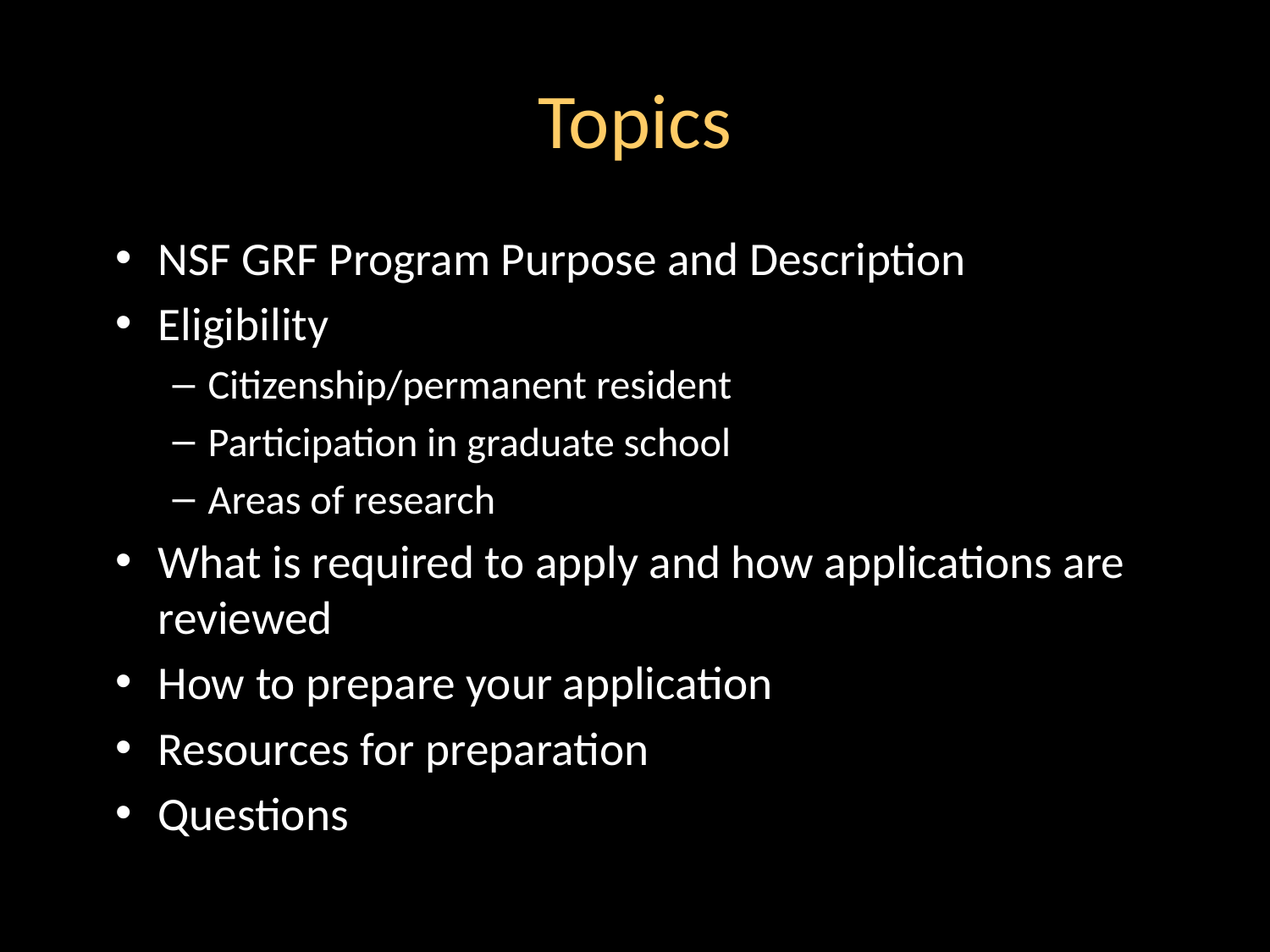

# Topics
NSF GRF Program Purpose and Description
Eligibility
Citizenship/permanent resident
Participation in graduate school
Areas of research
What is required to apply and how applications are reviewed
How to prepare your application
Resources for preparation
Questions